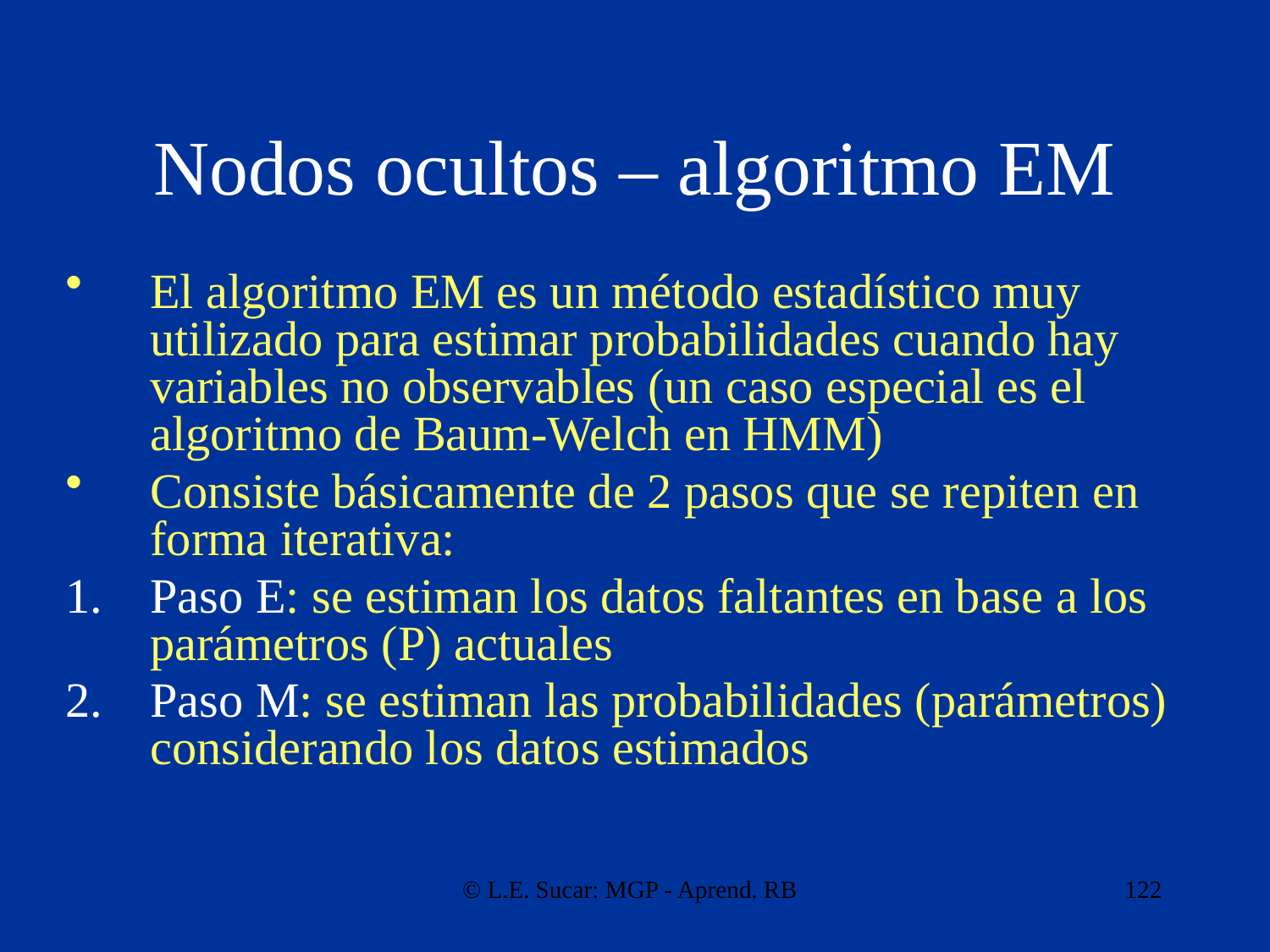

# Nodos ocultos – algoritmo EM
El algoritmo EM es un método estadístico muy utilizado para estimar probabilidades cuando hay variables no observables (un caso especial es el algoritmo de Baum-Welch en HMM)
Consiste básicamente de 2 pasos que se repiten en forma iterativa:
Paso E: se estiman los datos faltantes en base a los parámetros (P) actuales
Paso M: se estiman las probabilidades (parámetros) considerando los datos estimados
© L.E. Sucar: MGP - Aprend. RB
122